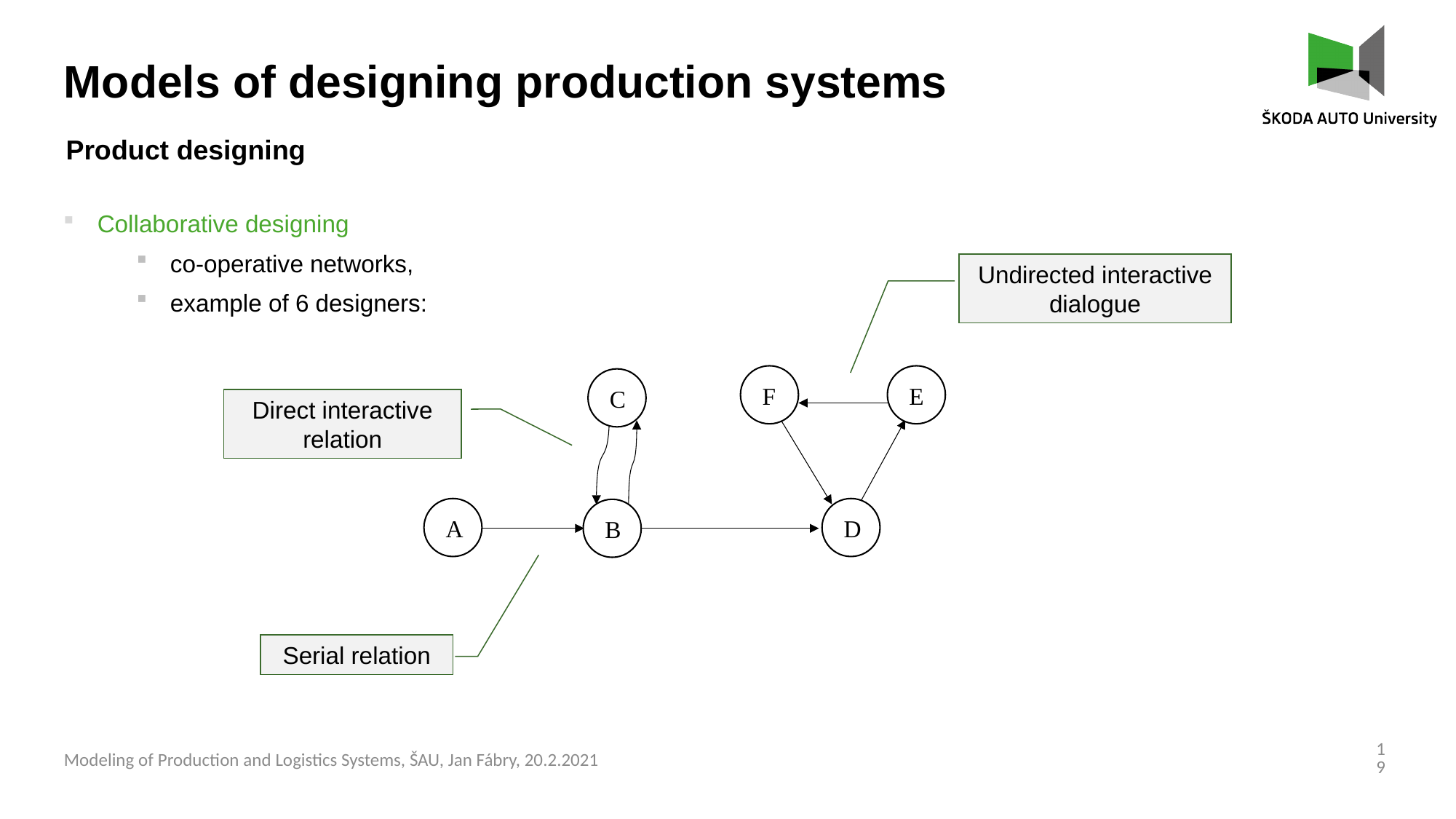

Models of designing production systems

Product designing
Collaborative designing
co-operative networks,
example of 6 designers:

Undirected interactive
dialogue
 C
 A
 D
Direct interactive relation
Serial relation
 F
 E
 B
19
Modeling of Production and Logistics Systems, ŠAU, Jan Fábry, 20.2.2021